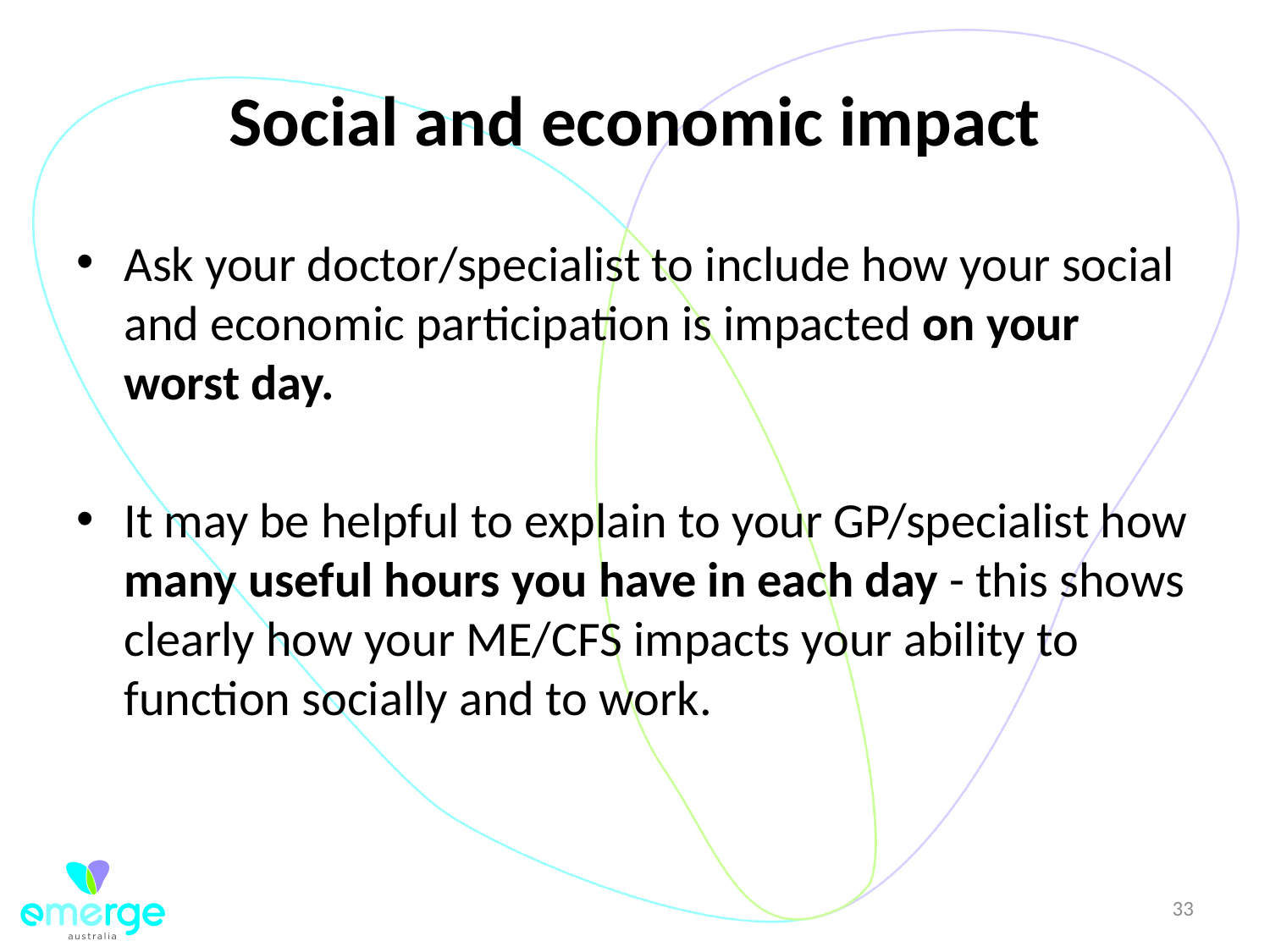

# Social and economic impact
Ask your doctor/specialist to include how your social and economic participation is impacted on your worst day.

It may be helpful to explain to your GP/specialist how many useful hours you have in each day - this shows clearly how your ME/CFS impacts your ability to function socially and to work.

33